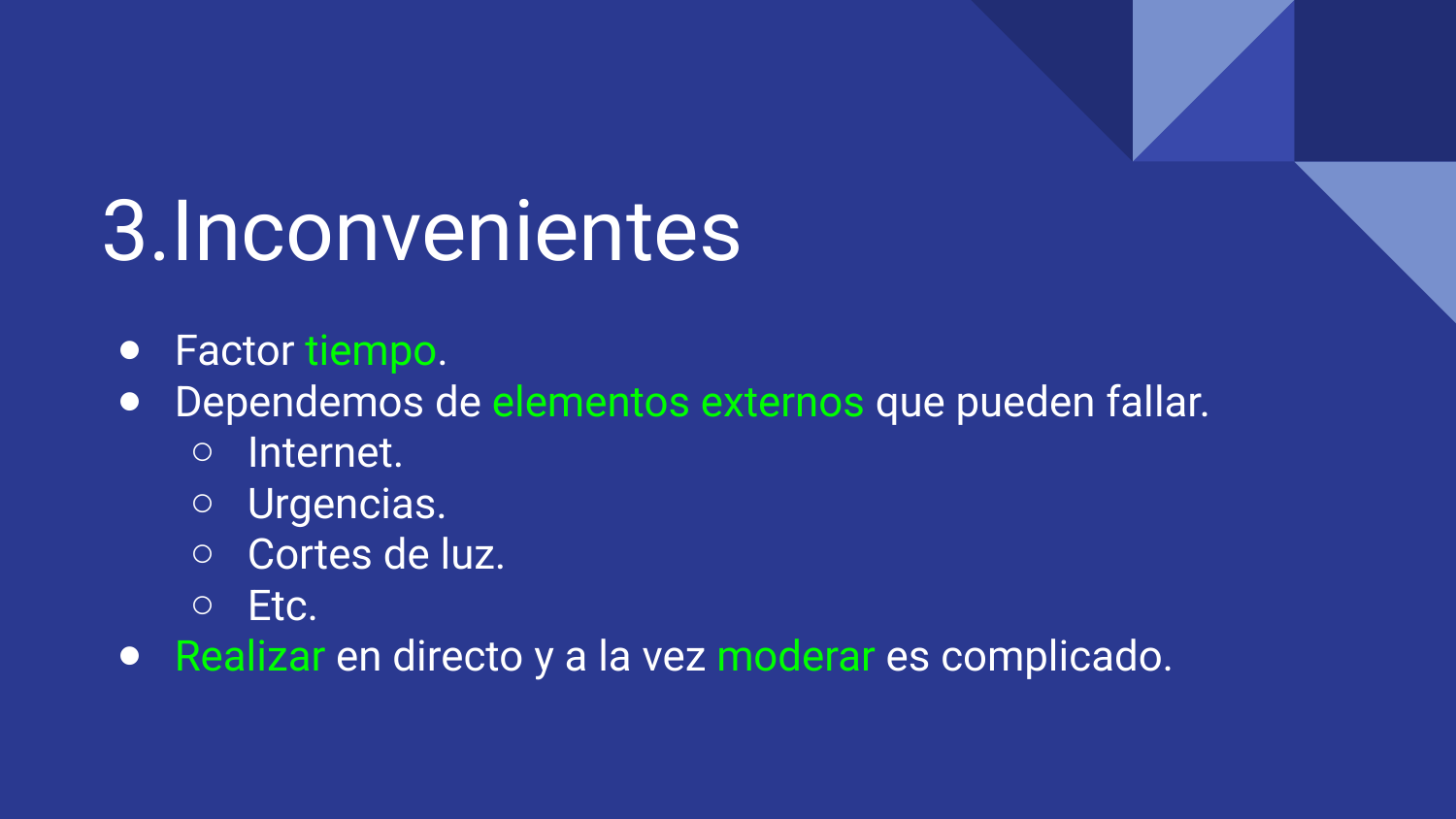

# 3.Inconvenientes
Factor tiempo.
Dependemos de elementos externos que pueden fallar.
Internet.
Urgencias.
Cortes de luz.
Etc.
Realizar en directo y a la vez moderar es complicado.